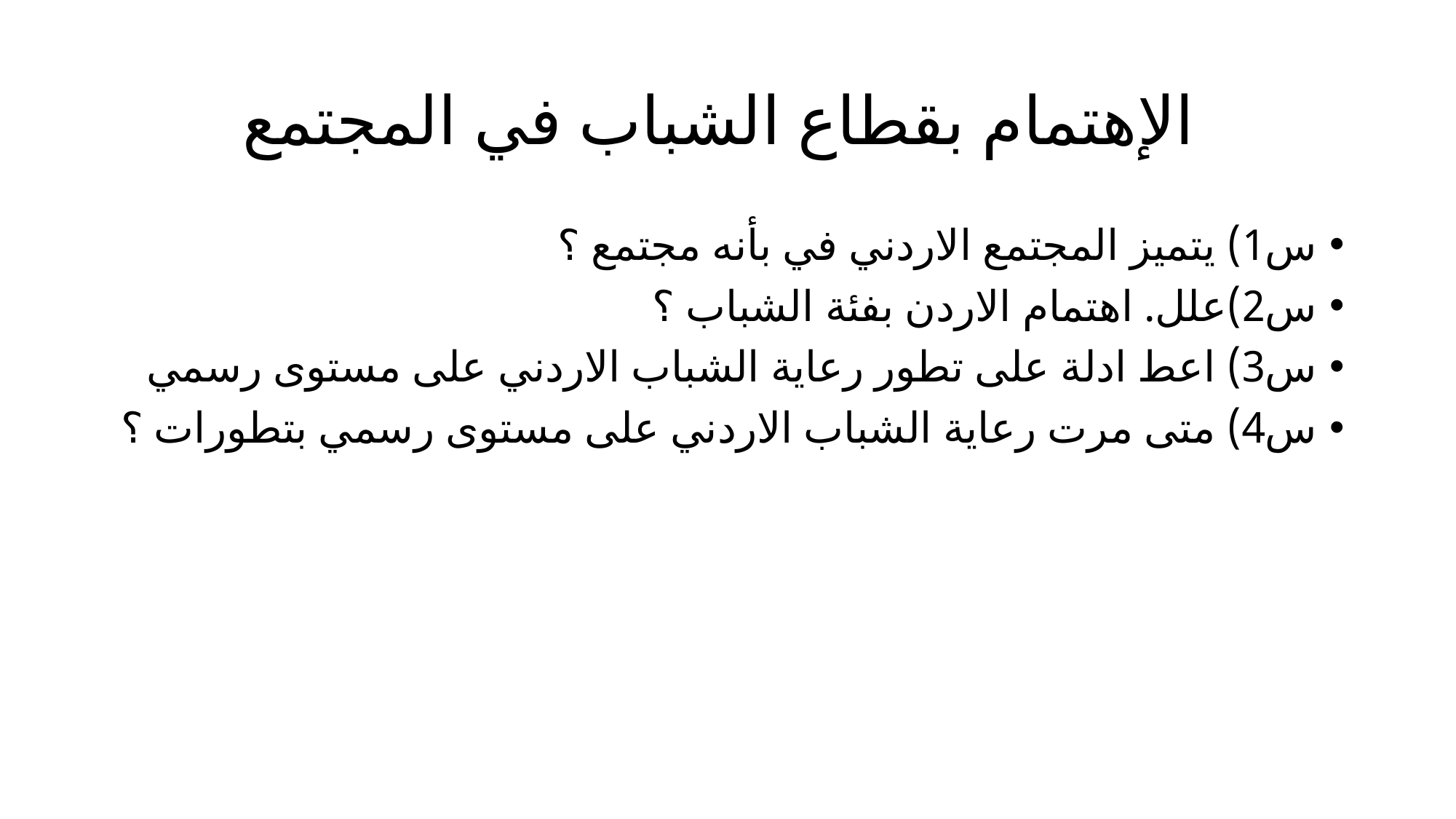

# الإهتمام بقطاع الشباب في المجتمع
س1) يتميز المجتمع الاردني في بأنه مجتمع ؟
س2)علل. اهتمام الاردن بفئة الشباب ؟
س3) اعط ادلة على تطور رعاية الشباب الاردني على مستوى رسمي
س4) متى مرت رعاية الشباب الاردني على مستوى رسمي بتطورات ؟